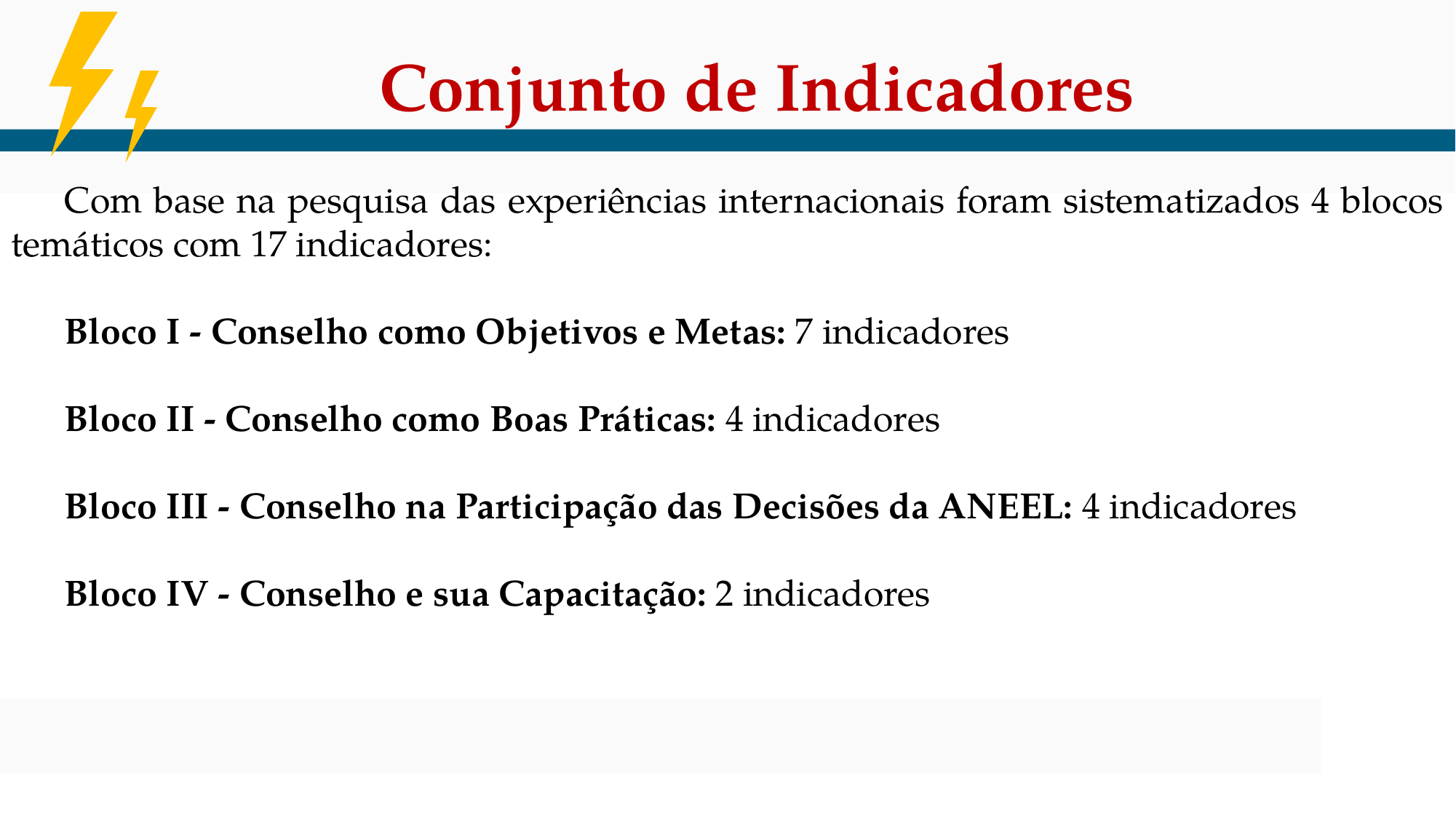

Com base na pesquisa das experiências internacionais foram sistematizados 4 blocos temáticos com 17 indicadores:

Bloco I - Conselho como Objetivos e Metas: 7 indicadores

Bloco II - Conselho como Boas Práticas: 4 indicadores

Bloco III - Conselho na Participação das Decisões da ANEEL: 4 indicadores

Bloco IV - Conselho e sua Capacitação: 2 indicadores

Conjunto de Indicadores